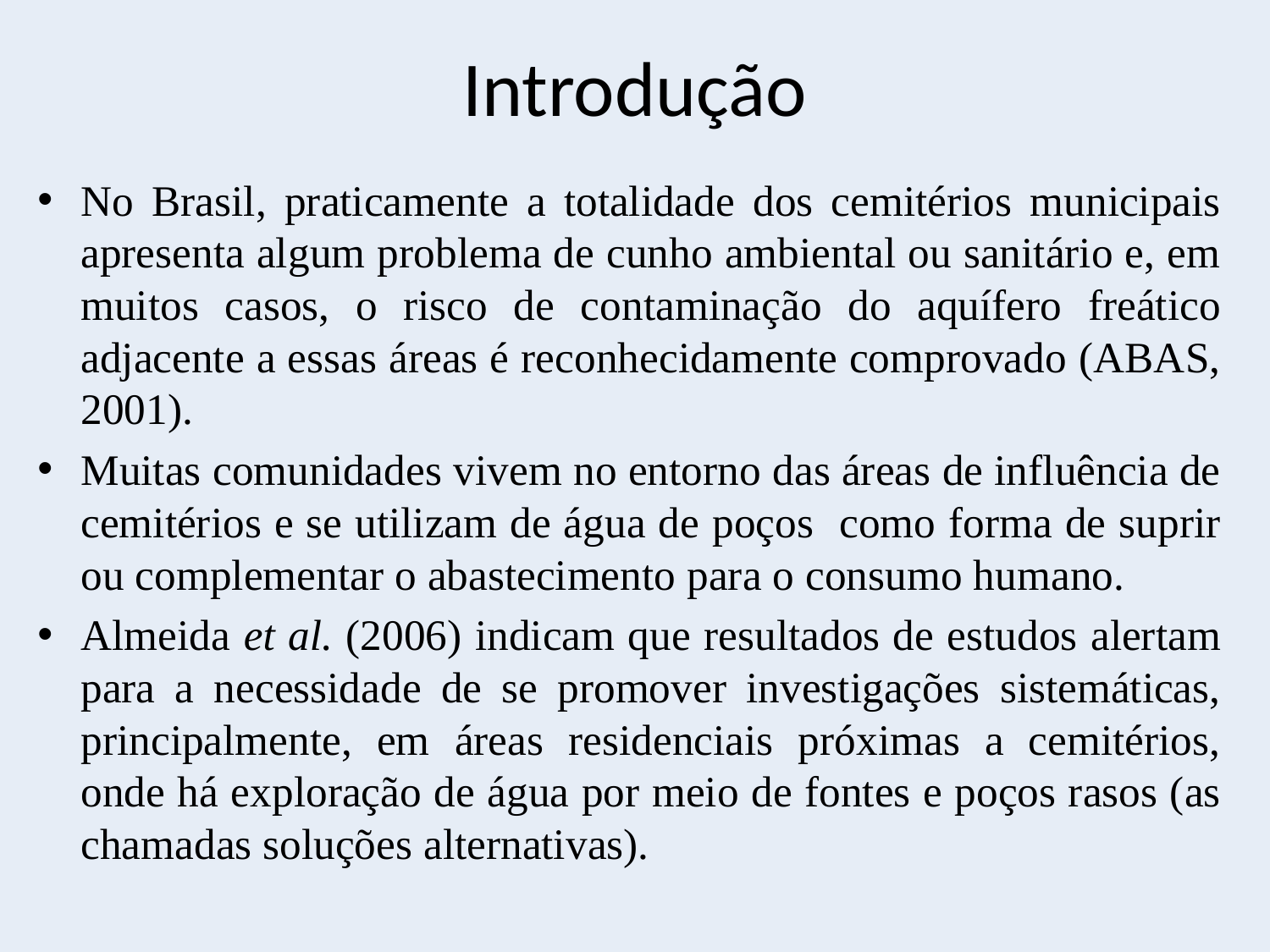

# Introdução
No Brasil, praticamente a totalidade dos cemitérios municipais apresenta algum problema de cunho ambiental ou sanitário e, em muitos casos, o risco de contaminação do aquífero freático adjacente a essas áreas é reconhecidamente comprovado (ABAS, 2001).
Muitas comunidades vivem no entorno das áreas de influência de cemitérios e se utilizam de água de poços  como forma de suprir ou complementar o abastecimento para o consumo humano.
Almeida et al. (2006) indicam que resultados de estudos alertam para a necessidade de se promover investigações sistemáticas, principalmente, em áreas residenciais próximas a cemitérios, onde há exploração de água por meio de fontes e poços rasos (as chamadas soluções alternativas).